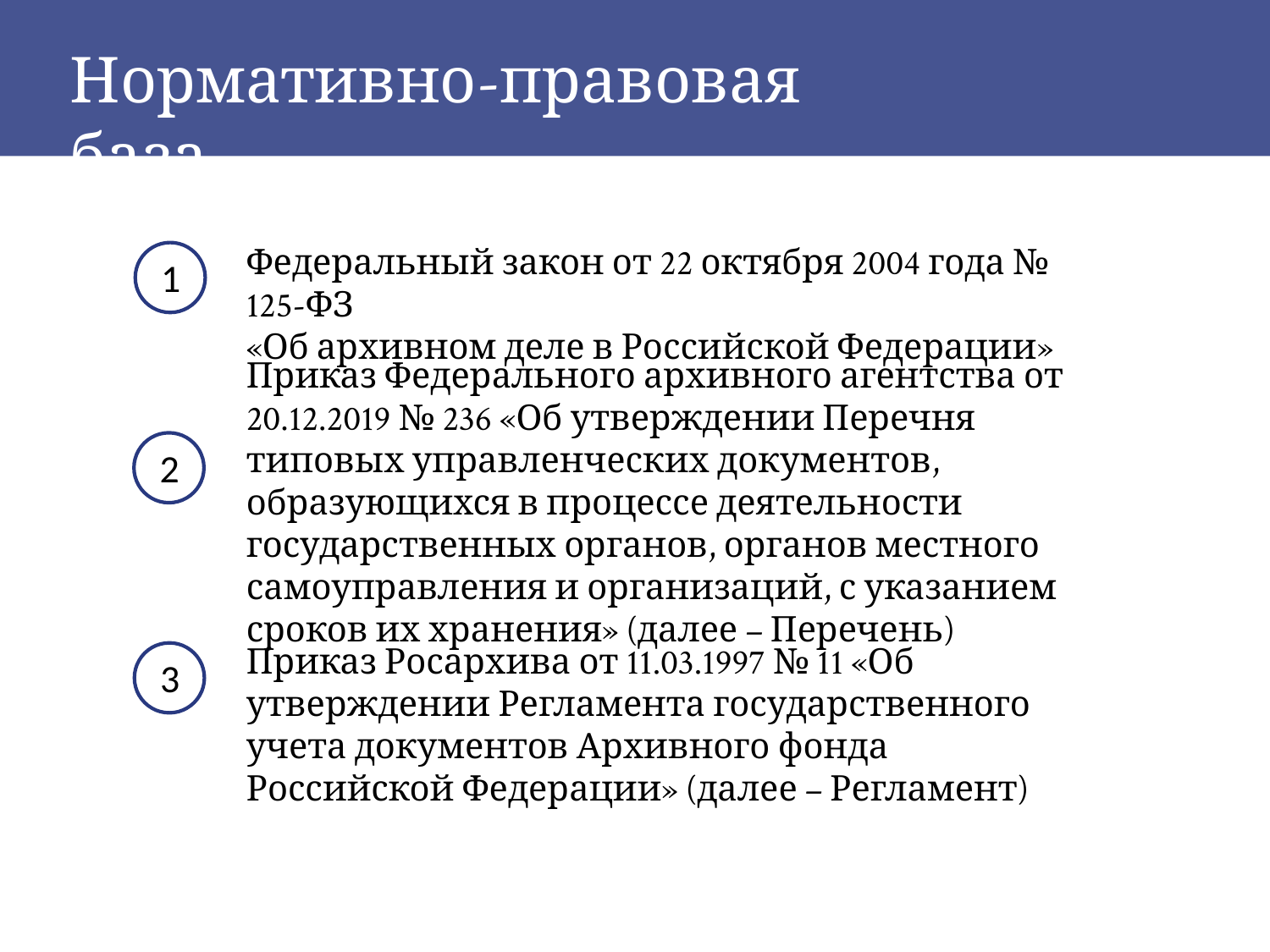

Нормативно-правовая база
Федеральный закон от 22 октября 2004 года № 125-ФЗ
«Об архивном деле в Российской Федерации»

1
Приказ Федерального архивного агентства от 20.12.2019 № 236 «Об утверждении Перечня типовых управленческих документов, образующихся в процессе деятельности государственных органов, органов местного самоуправления и организаций, с указанием сроков их хранения» (далее – Перечень)

2
Приказ Росархива от 11.03.1997 № 11 «Об утверждении Регламента государственного учета документов Архивного фонда Российской Федерации» (далее – Регламент)

3